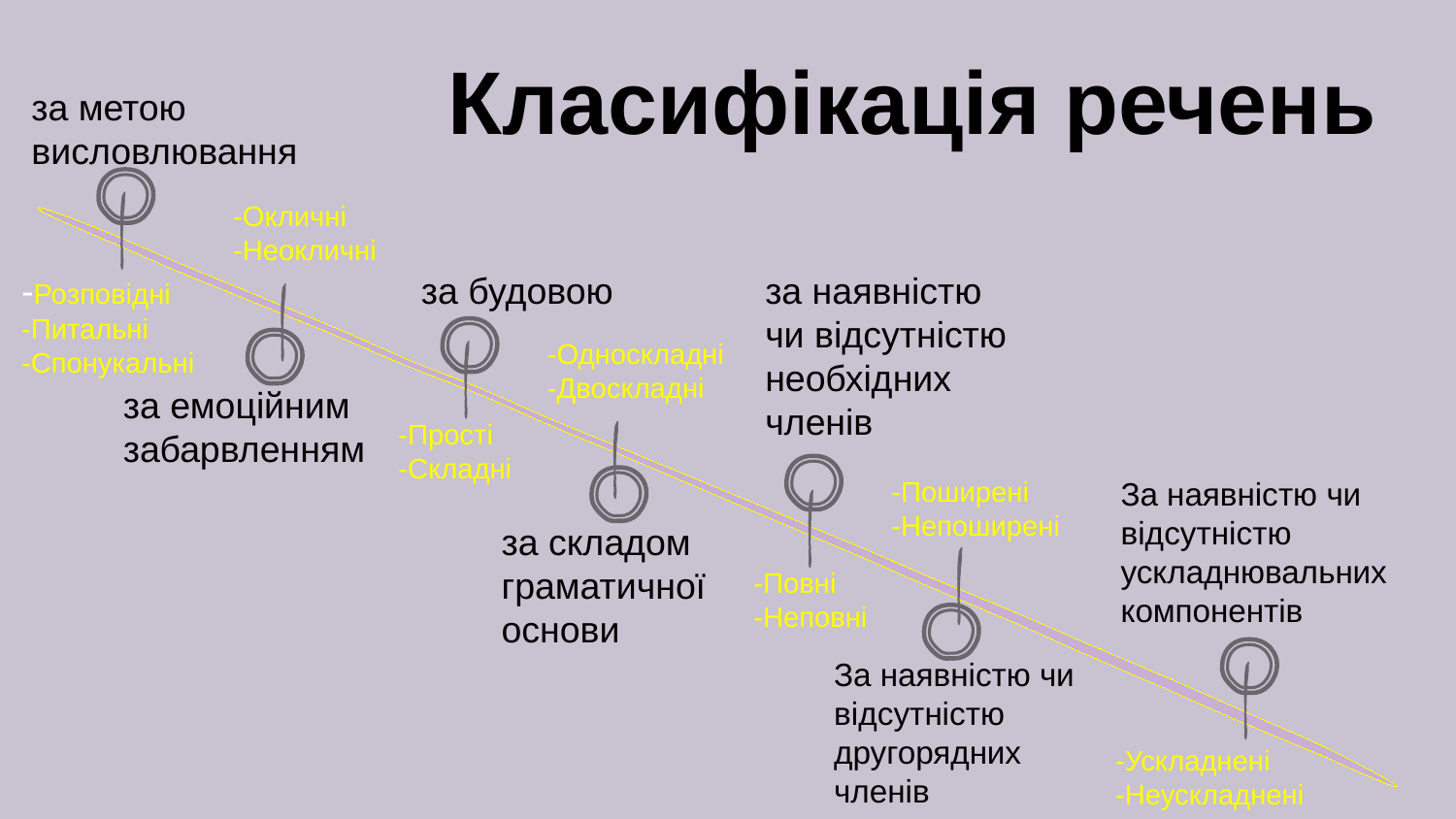

# Класифікація речень
за метою висловлювання

-Окличні
-Неокличні
-Розповідні
-Питальні
-Спонукальні
за будовою
за наявністю
чи відсутністю необхідних членів

-Односкладні
-Двоскладні

за емоційним забарвленням
-Прості
-Складні

-Поширені
-Непоширені
За наявністю чи відсутністю ускладнювальних компонентів

за складом граматичної основи

-Повні
-Неповні

За наявністю чи відсутністю другорядних членів

-Ускладнені
-Неускладнені